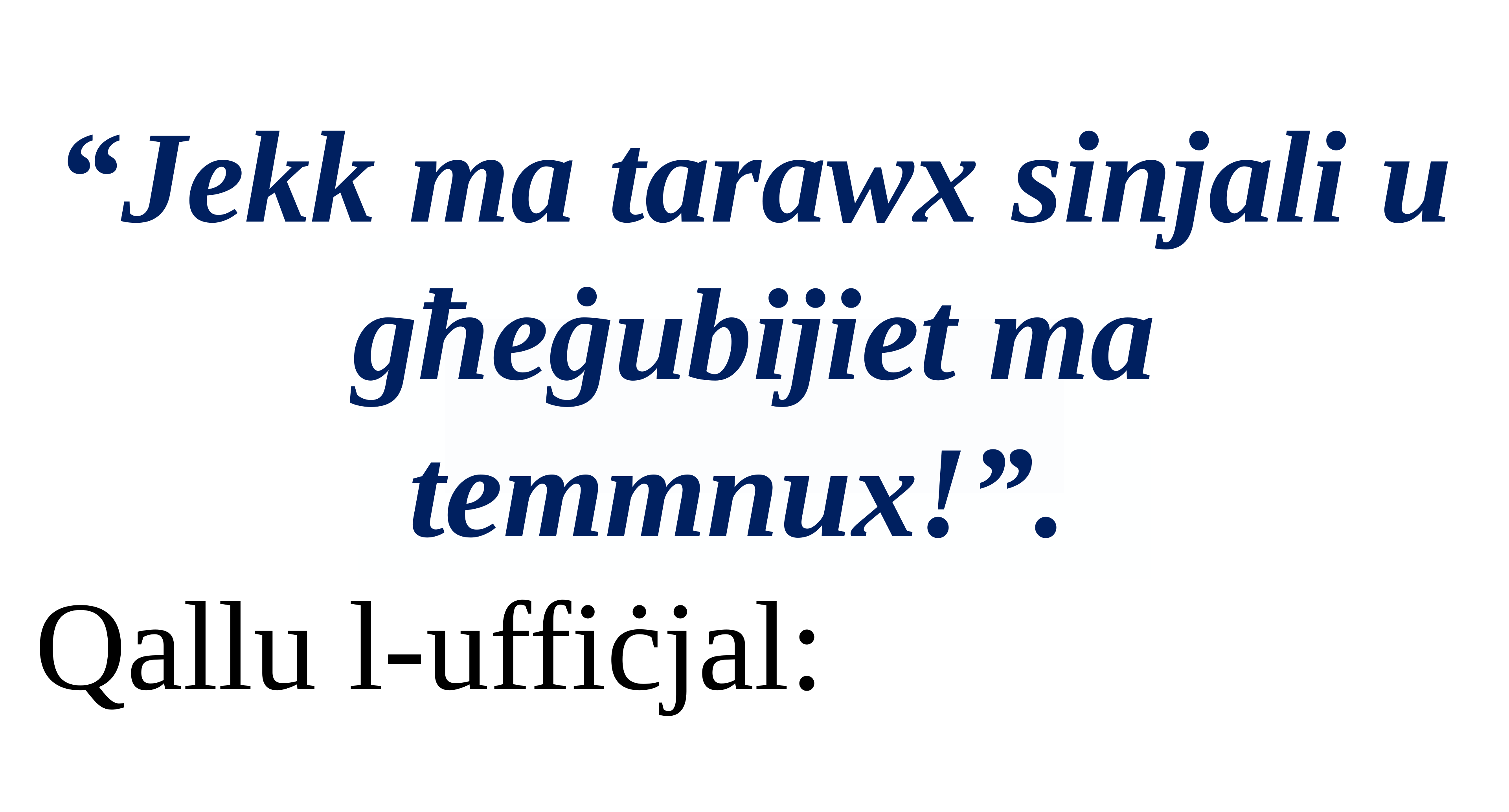

“Jekk ma tarawx sinjali u għeġubijiet ma temmnux!”.
Qallu l-uffiċjal: